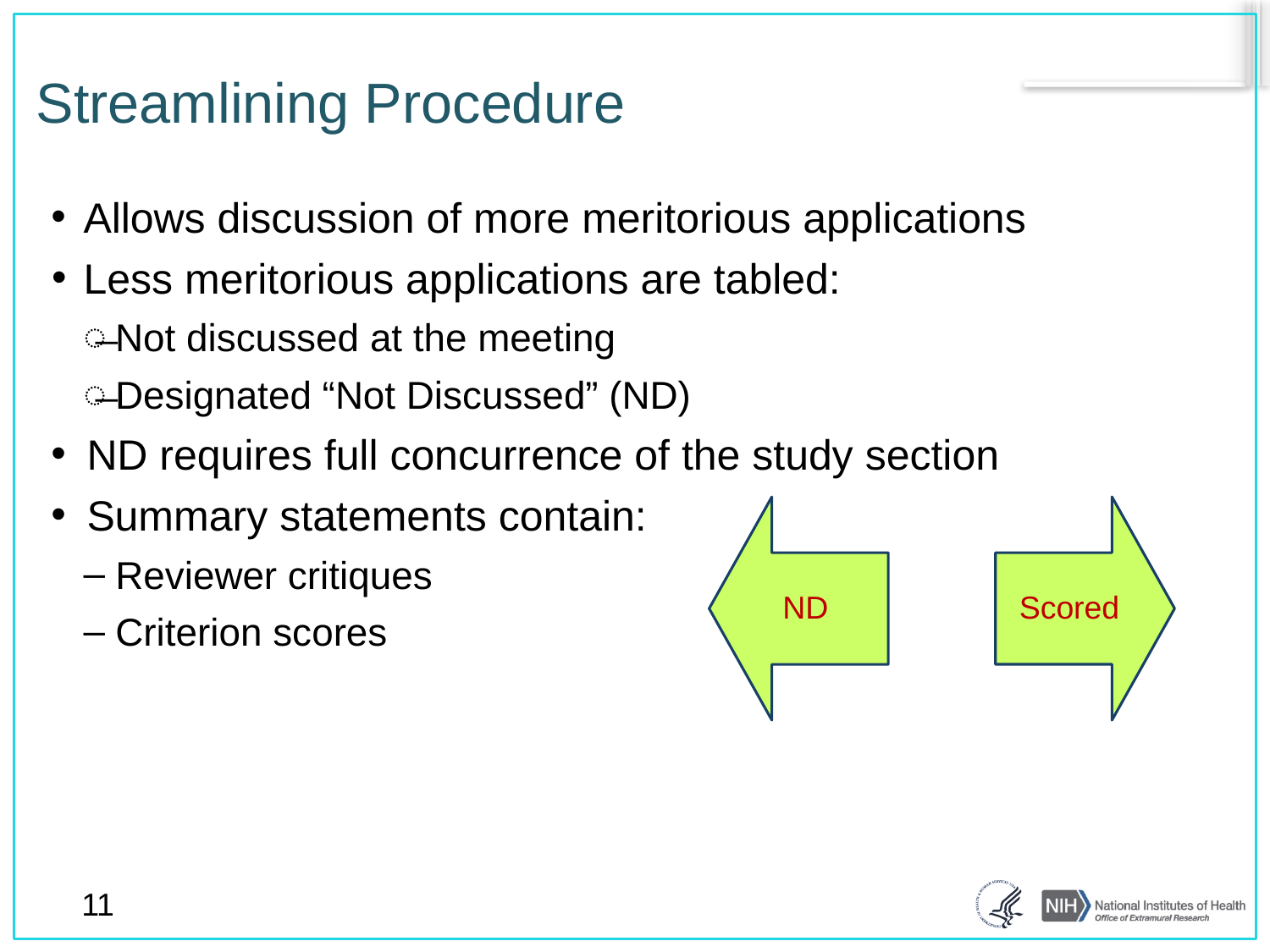

# Streamlining Procedure
Allows discussion of more meritorious applications
Less meritorious applications are tabled:
Not discussed at the meeting
Designated “Not Discussed” (ND)
ND requires full concurrence of the study section
Summary statements contain:
Reviewer critiques
Criterion scores
ND
Scored
11